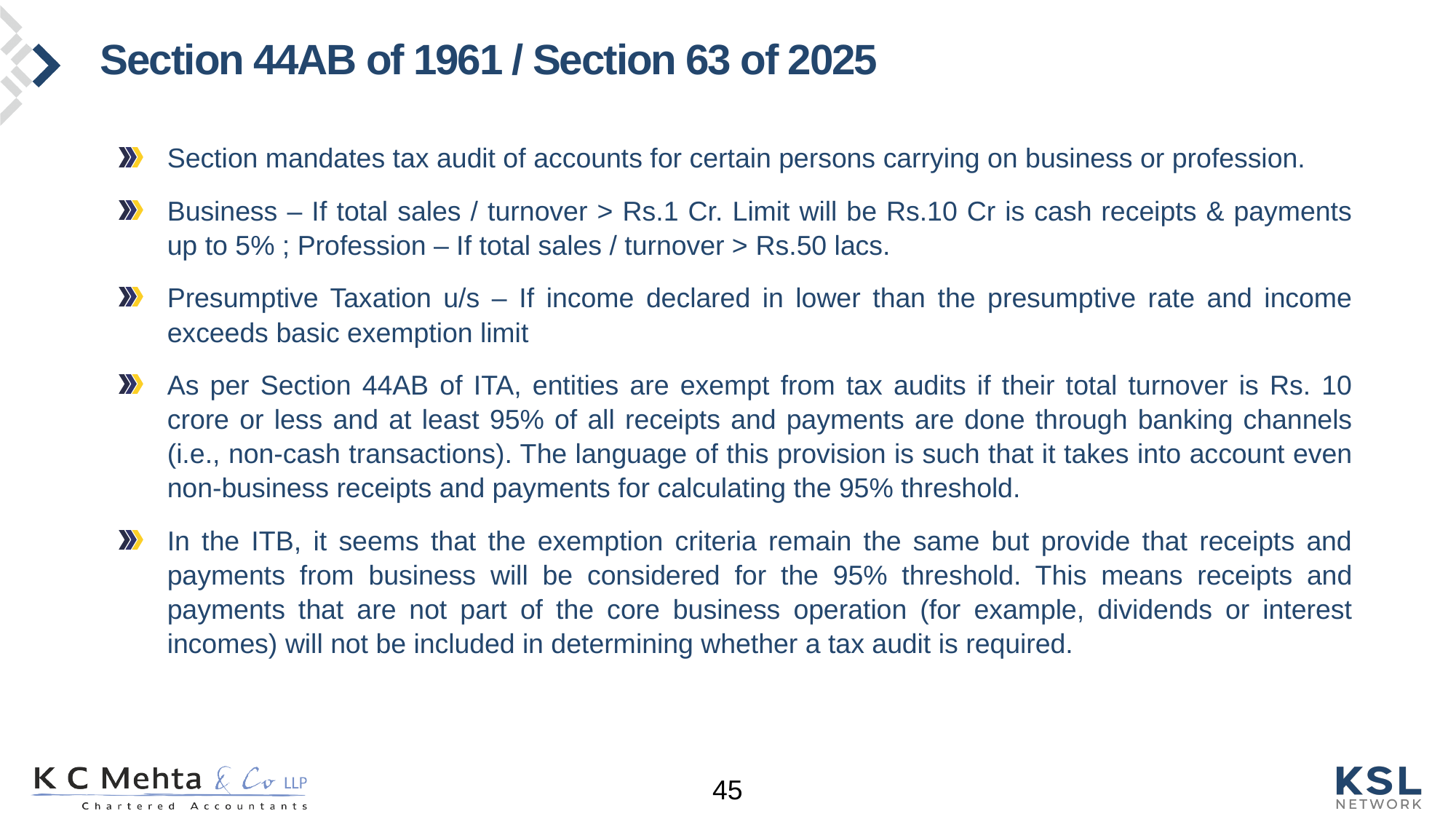

# Section 44AB of 1961 / Section 63 of 2025
Section mandates tax audit of accounts for certain persons carrying on business or profession.
Business – If total sales / turnover > Rs.1 Cr. Limit will be Rs.10 Cr is cash receipts & payments up to 5% ; Profession – If total sales / turnover > Rs.50 lacs.
Presumptive Taxation u/s – If income declared in lower than the presumptive rate and income exceeds basic exemption limit
As per Section 44AB of ITA, entities are exempt from tax audits if their total turnover is Rs. 10 crore or less and at least 95% of all receipts and payments are done through banking channels (i.e., non-cash transactions). The language of this provision is such that it takes into account even non-business receipts and payments for calculating the 95% threshold.
In the ITB, it seems that the exemption criteria remain the same but provide that receipts and payments from business will be considered for the 95% threshold. This means receipts and payments that are not part of the core business operation (for example, dividends or interest incomes) will not be included in determining whether a tax audit is required.
45